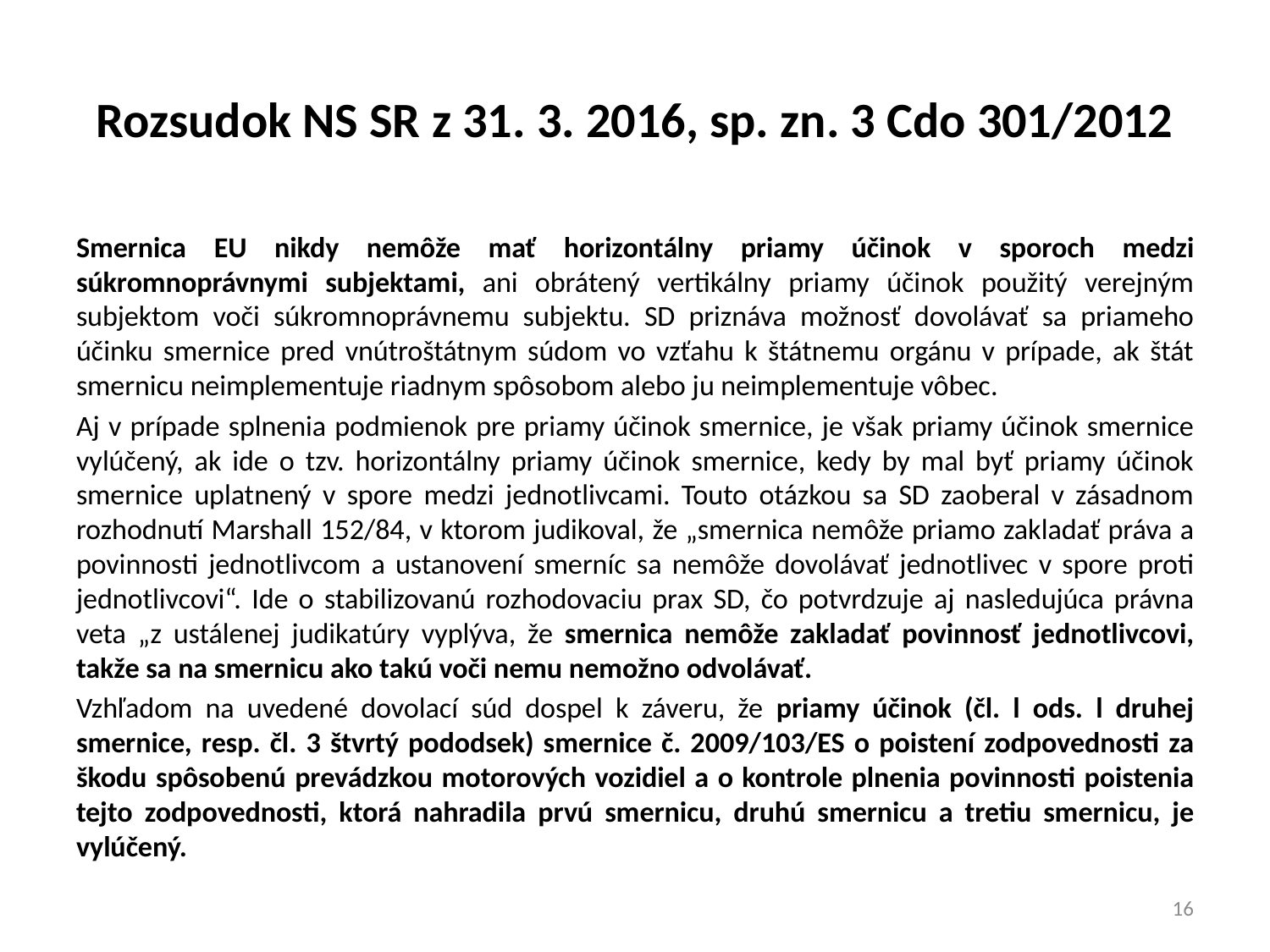

# Rozsudok NS SR z 31. 3. 2016, sp. zn. 3 Cdo 301/2012
Smernica EU nikdy nemôže mať horizontálny priamy účinok v sporoch medzi súkromnoprávnymi subjektami, ani obrátený vertikálny priamy účinok použitý verejným subjektom voči súkromnoprávnemu subjektu. SD priznáva možnosť dovolávať sa priameho účinku smernice pred vnútroštátnym súdom vo vzťahu k štátnemu orgánu v prípade, ak štát smernicu neimplementuje riadnym spôsobom alebo ju neimplementuje vôbec.
Aj v prípade splnenia podmienok pre priamy účinok smernice, je však priamy účinok smernice vylúčený, ak ide o tzv. horizontálny priamy účinok smernice, kedy by mal byť priamy účinok smernice uplatnený v spore medzi jednotlivcami. Touto otázkou sa SD zaoberal v zásadnom rozhodnutí Marshall 152/84, v ktorom judikoval, že „smernica nemôže priamo zakladať práva a povinnosti jednotlivcom a ustanovení smerníc sa nemôže dovolávať jednotlivec v spore proti jednotlivcovi“. Ide o stabilizovanú rozhodovaciu prax SD, čo potvrdzuje aj nasledujúca právna veta „z ustálenej judikatúry vyplýva, že smernica nemôže zakladať povinnosť jednotlivcovi, takže sa na smernicu ako takú voči nemu nemožno odvolávať.
Vzhľadom na uvedené dovolací súd dospel k záveru, že priamy účinok (čl. l ods. l druhej smernice, resp. čl. 3 štvrtý pododsek) smernice č. 2009/103/ES o poistení zodpovednosti za škodu spôsobenú prevádzkou motorových vozidiel a o kontrole plnenia povinnosti poistenia tejto zodpovednosti, ktorá nahradila prvú smernicu, druhú smernicu a tretiu smernicu, je vylúčený.
16